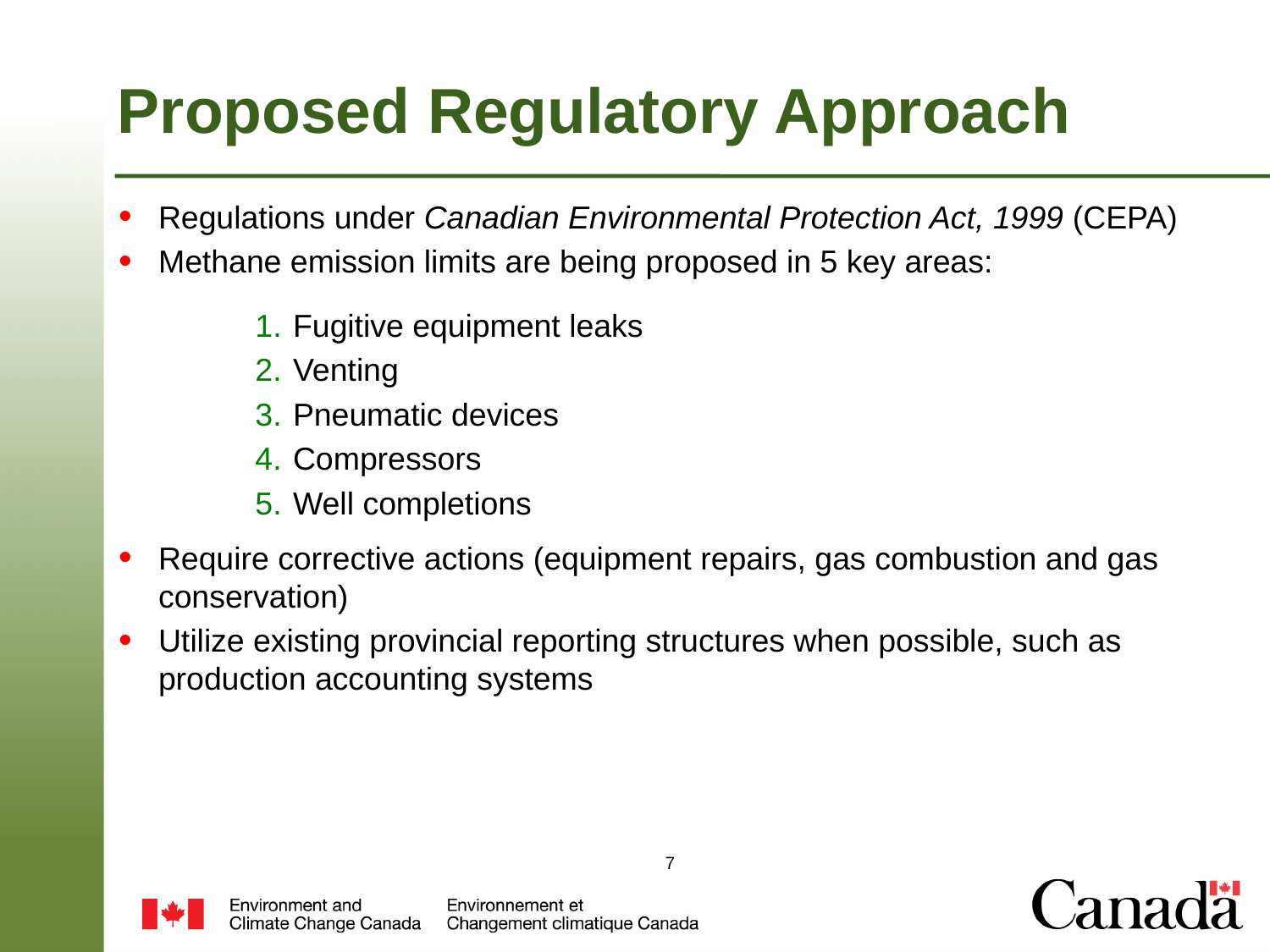

# Proposed Regulatory Approach
Regulations under Canadian Environmental Protection Act, 1999 (CEPA)
Methane emission limits are being proposed in 5 key areas:

Fugitive equipment leaks
Venting
Pneumatic devices
Compressors
Well completions
Require corrective actions (equipment repairs, gas combustion and gas conservation)
Utilize existing provincial reporting structures when possible, such as production accounting systems